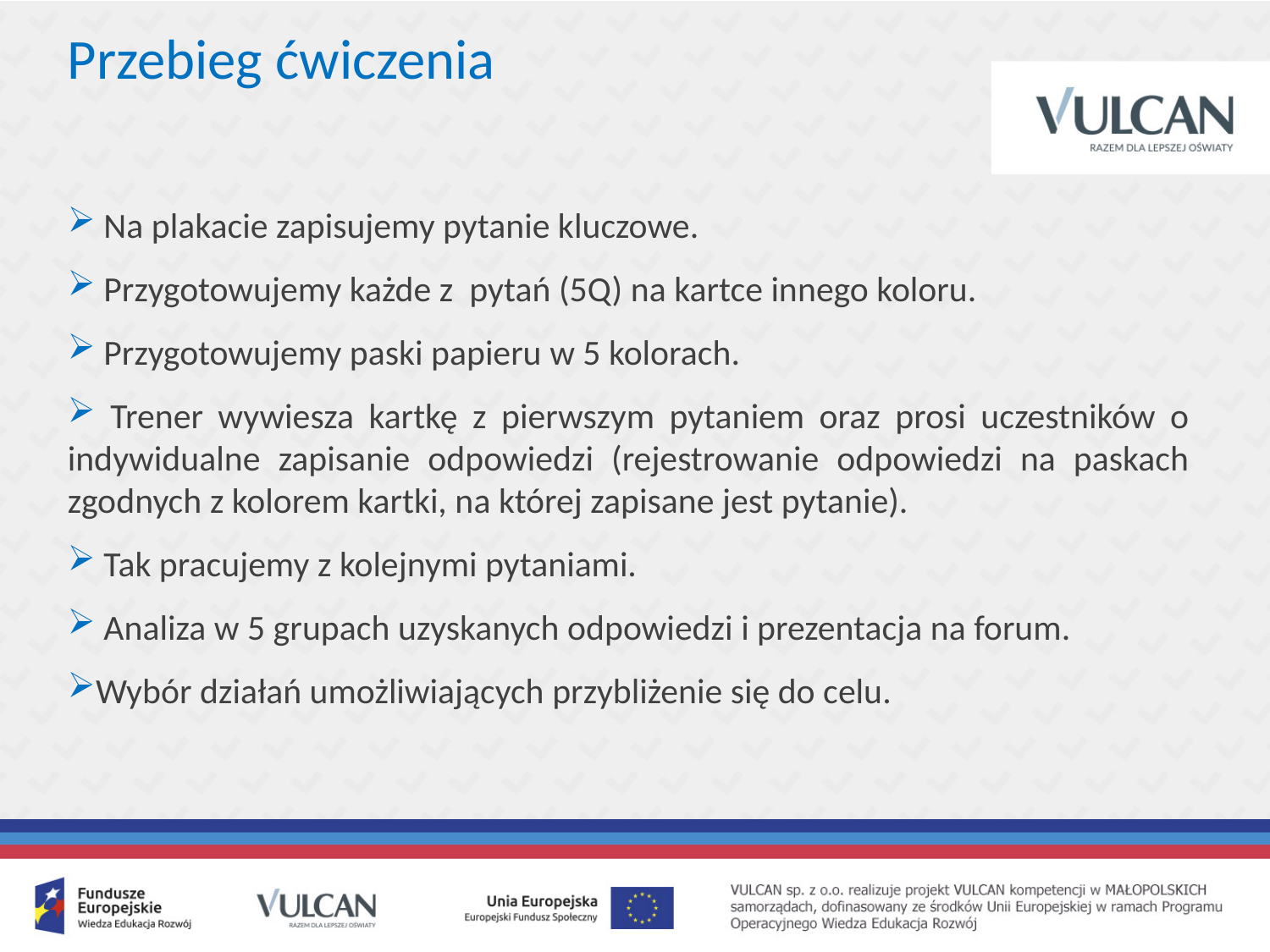

# Przebieg ćwiczenia
 Na plakacie zapisujemy pytanie kluczowe.
 Przygotowujemy każde z  pytań (5Q) na kartce innego koloru.
 Przygotowujemy paski papieru w 5 kolorach.
 Trener wywiesza kartkę z pierwszym pytaniem oraz prosi uczestników o indywidualne zapisanie odpowiedzi (rejestrowanie odpowiedzi na paskach zgodnych z kolorem kartki, na której zapisane jest pytanie).
 Tak pracujemy z kolejnymi pytaniami.
 Analiza w 5 grupach uzyskanych odpowiedzi i prezentacja na forum.
Wybór działań umożliwiających przybliżenie się do celu.